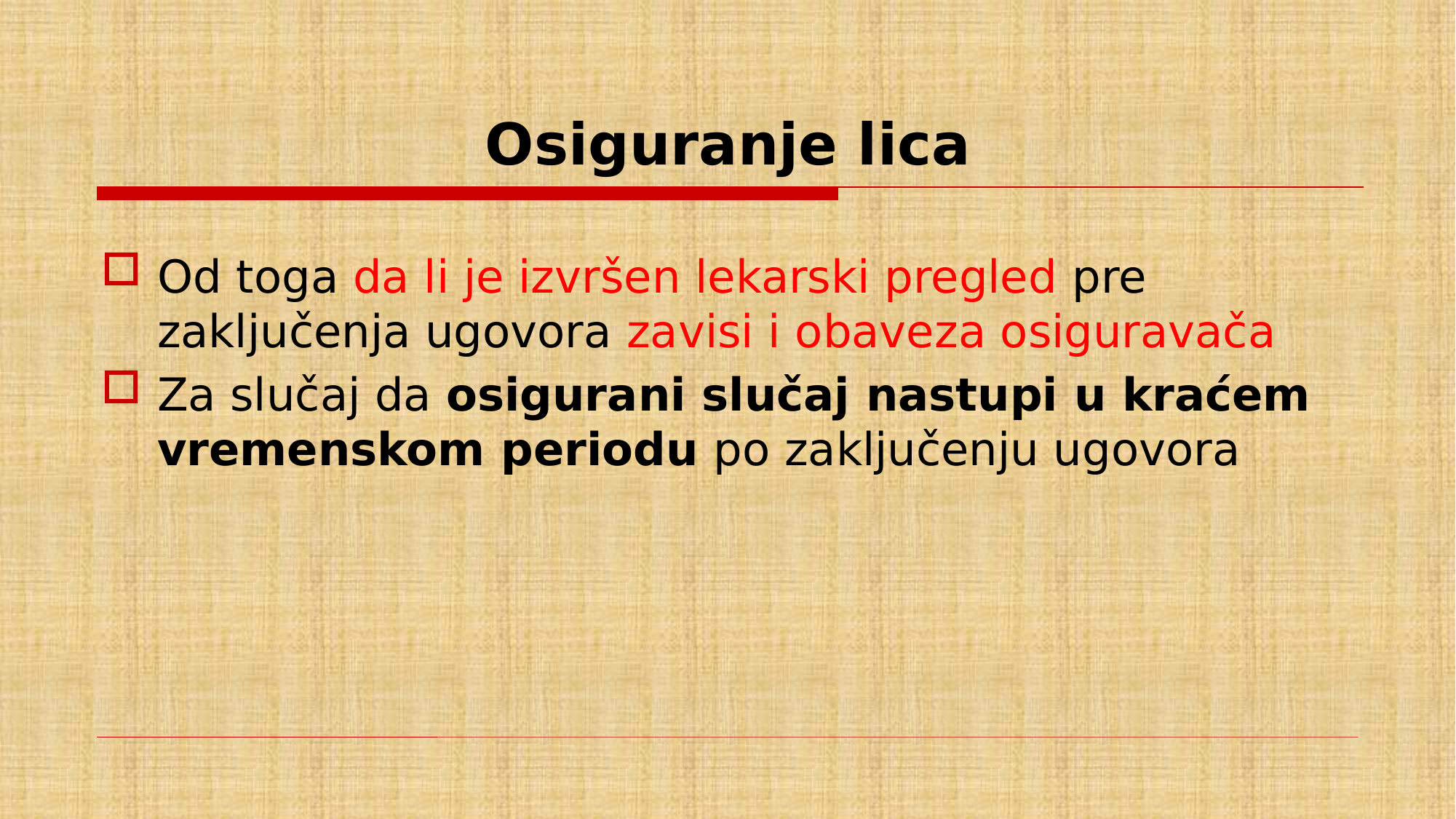

# Osiguranje lica
Od toga da li je izvršen lekarski pregled pre zaključenja ugovora zavisi i obaveza osiguravača
Za slučaj da osigurani slučaj nastupi u kraćem vremenskom periodu po zaključenju ugovora